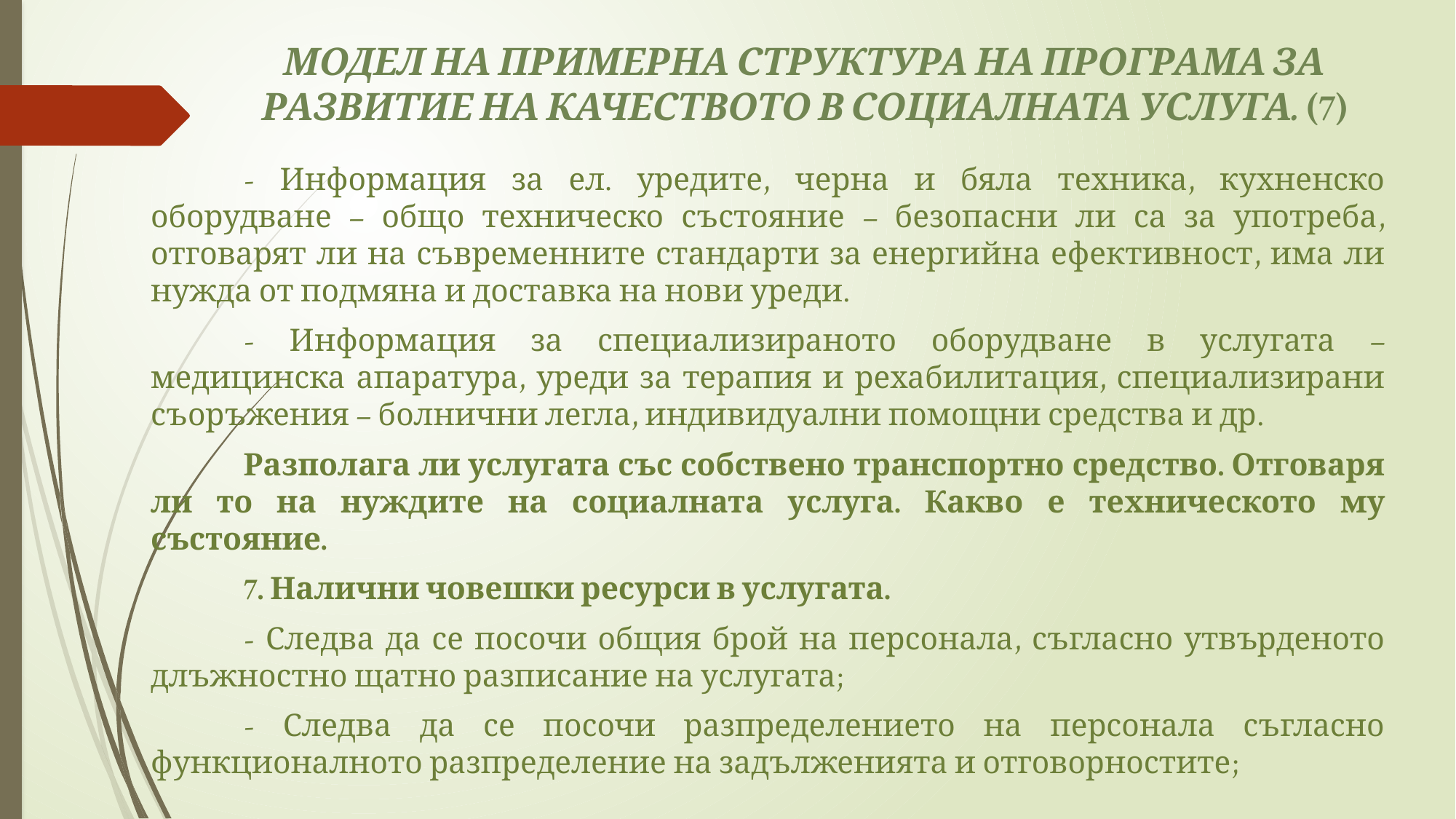

# МОДЕЛ НА ПРИМЕРНА СТРУКТУРА НА ПРОГРАМА ЗА РАЗВИТИЕ НА КАЧЕСТВОТО В СОЦИАЛНАТА УСЛУГА. (7)
	- Информация за ел. уредите, черна и бяла техника, кухненско оборудване – общо техническо състояние – безопасни ли са за употреба, отговарят ли на съвременните стандарти за енергийна ефективност, има ли нужда от подмяна и доставка на нови уреди.
	- Информация за специализираното оборудване в услугата – медицинска апаратура, уреди за терапия и рехабилитация, специализирани съоръжения – болнични легла, индивидуални помощни средства и др.
	Разполага ли услугата със собствено транспортно средство. Отговаря ли то на нуждите на социалната услуга. Какво е техническото му състояние.
	7. Налични човешки ресурси в услугата.
	- Следва да се посочи общия брой на персонала, съгласно утвърденото длъжностно щатно разписание на услугата;
	- Следва да се посочи разпределението на персонала съгласно функционалното разпределение на задълженията и отговорностите;